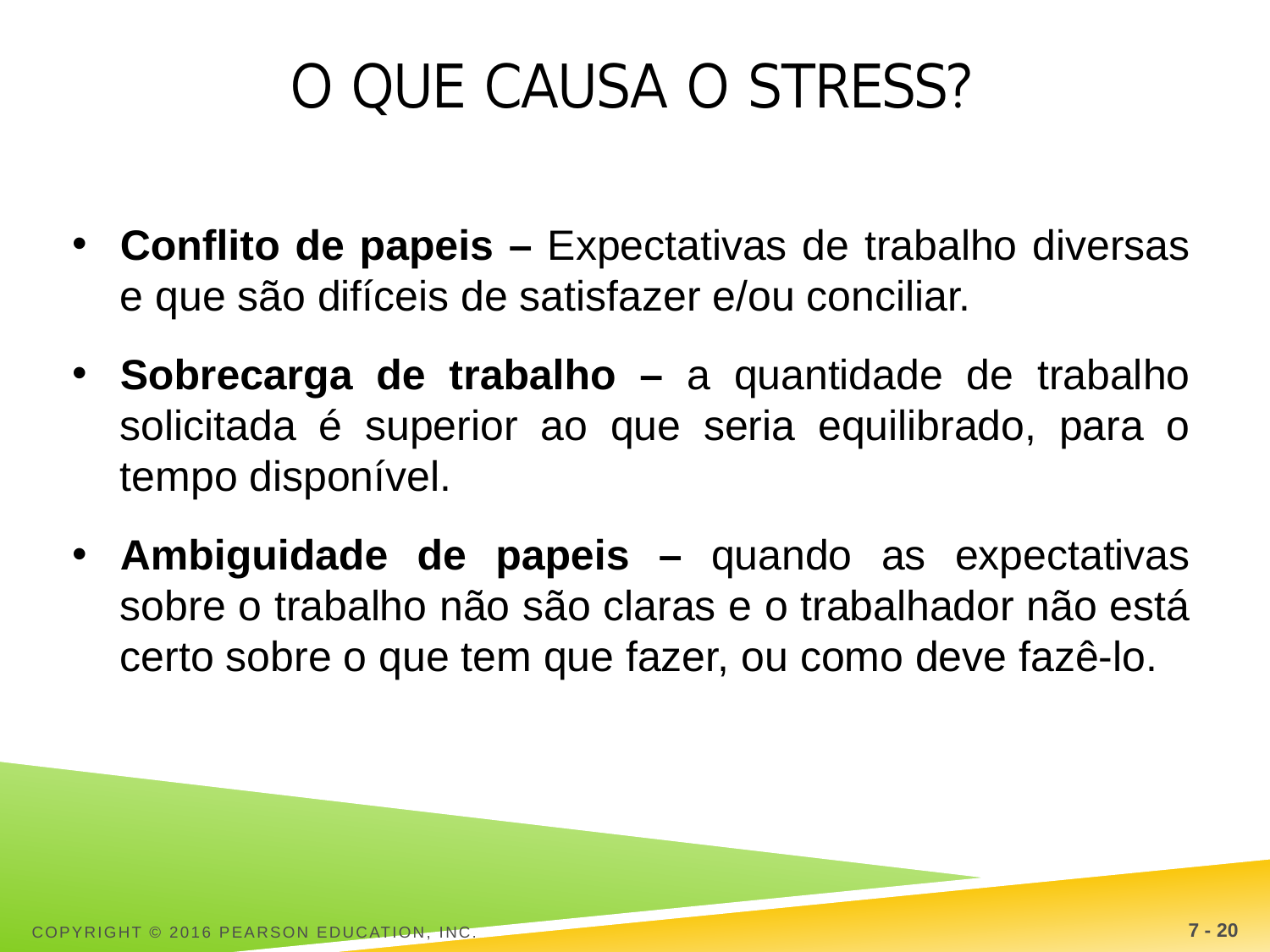

# O que causa o Stress?
Conflito de papeis – Expectativas de trabalho diversas e que são difíceis de satisfazer e/ou conciliar.

Sobrecarga de trabalho – a quantidade de trabalho solicitada é superior ao que seria equilibrado, para o tempo disponível.

Ambiguidade de papeis – quando as expectativas sobre o trabalho não são claras e o trabalhador não está certo sobre o que tem que fazer, ou como deve fazê-lo.
Copyright © 2016 Pearson Education, Inc.
7 - 20